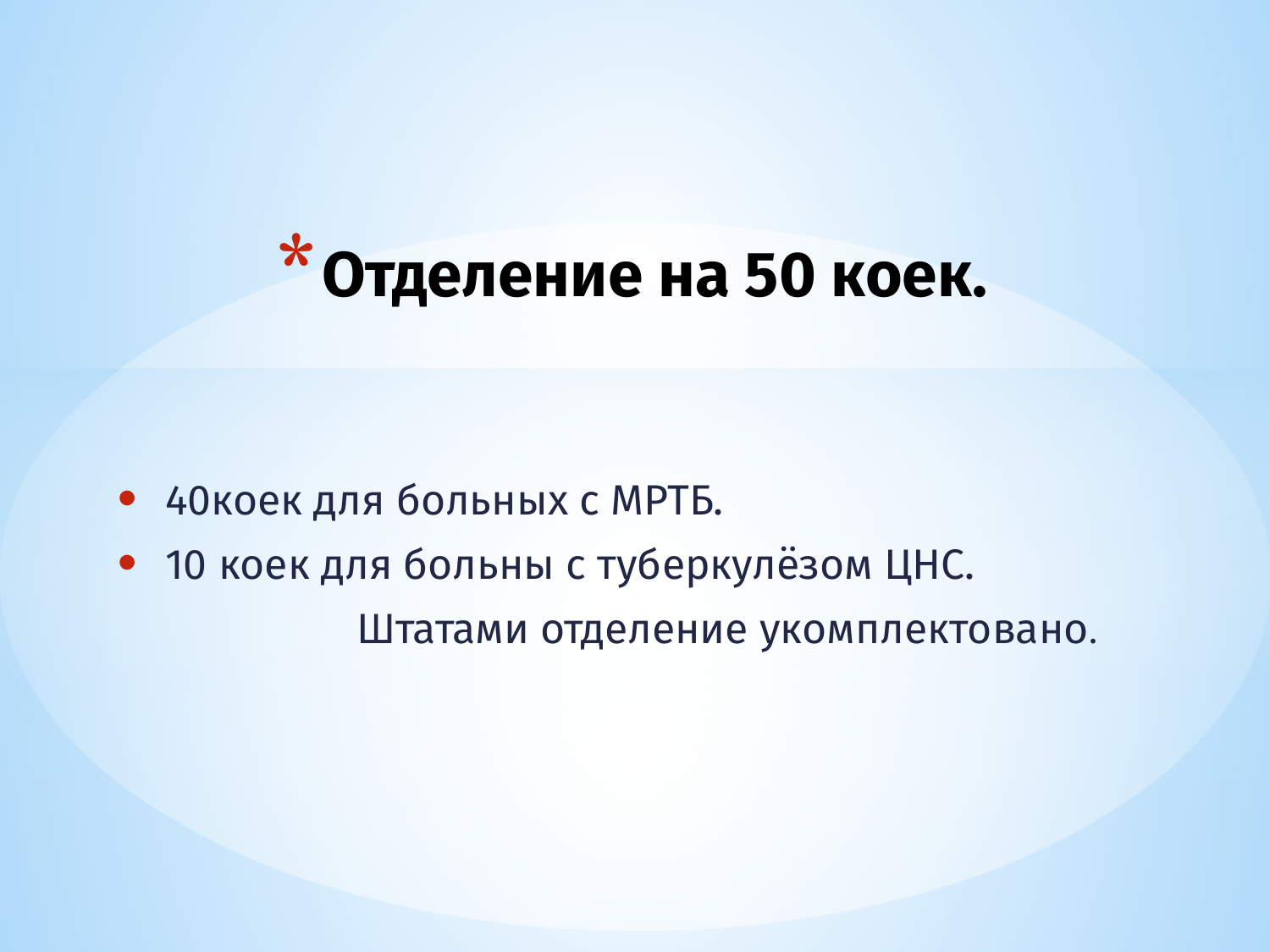

# Отделение на 50 коек.
40коек для больных с МРТБ.
10 коек для больны с туберкулёзом ЦНС.
Штатами отделение укомплектовано.